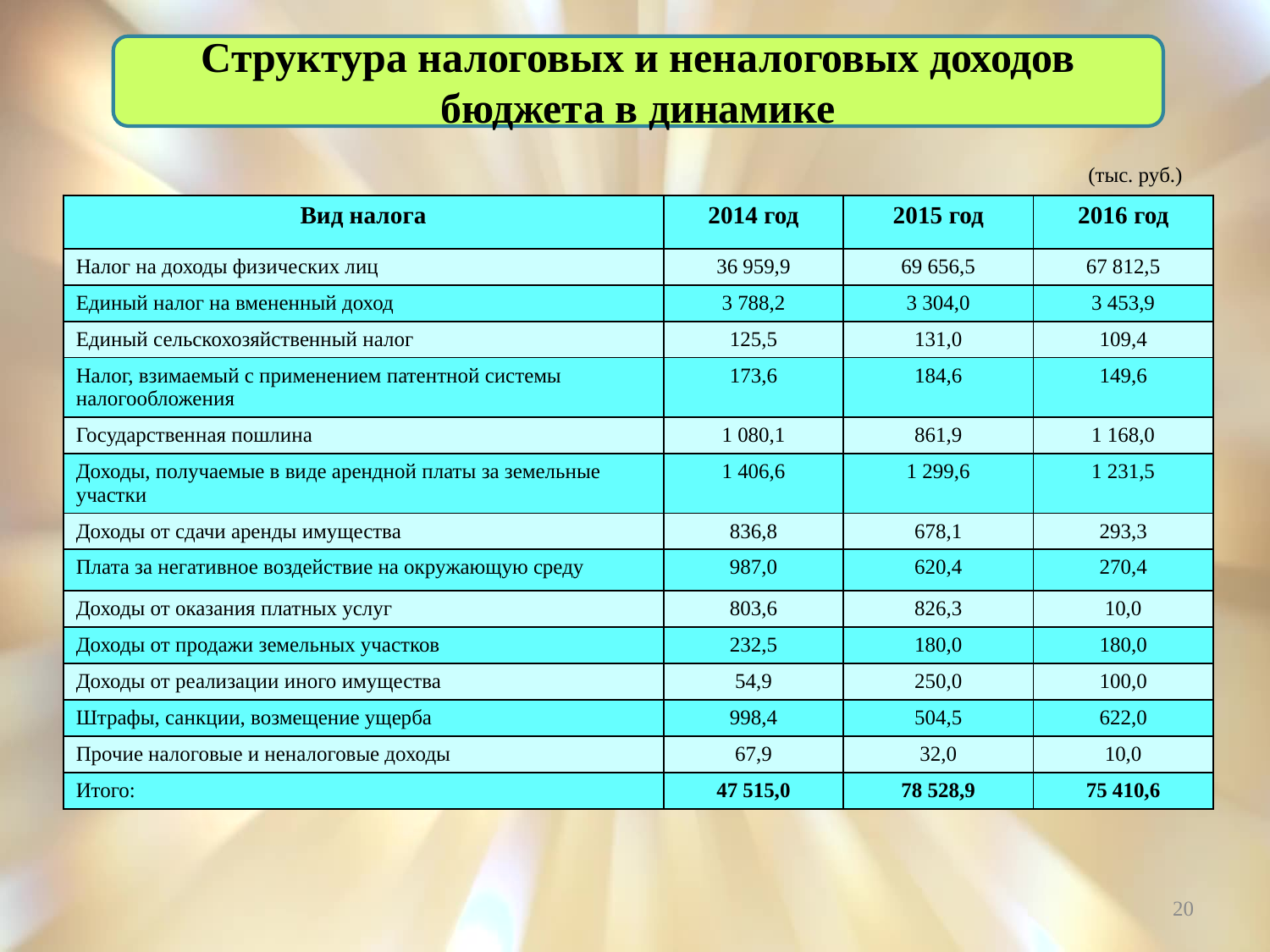

Структура налоговых и неналоговых доходов бюджета в динамике
(тыс. руб.)
| Вид налога | 2014 год | 2015 год | 2016 год |
| --- | --- | --- | --- |
| Налог на доходы физических лиц | 36 959,9 | 69 656,5 | 67 812,5 |
| Единый налог на вмененный доход | 3 788,2 | 3 304,0 | 3 453,9 |
| Единый сельскохозяйственный налог | 125,5 | 131,0 | 109,4 |
| Налог, взимаемый с применением патентной системы налогообложения | 173,6 | 184,6 | 149,6 |
| Государственная пошлина | 1 080,1 | 861,9 | 1 168,0 |
| Доходы, получаемые в виде арендной платы за земельные участки | 1 406,6 | 1 299,6 | 1 231,5 |
| Доходы от сдачи аренды имущества | 836,8 | 678,1 | 293,3 |
| Плата за негативное воздействие на окружающую среду | 987,0 | 620,4 | 270,4 |
| Доходы от оказания платных услуг | 803,6 | 826,3 | 10,0 |
| Доходы от продажи земельных участков | 232,5 | 180,0 | 180,0 |
| Доходы от реализации иного имущества | 54,9 | 250,0 | 100,0 |
| Штрафы, санкции, возмещение ущерба | 998,4 | 504,5 | 622,0 |
| Прочие налоговые и неналоговые доходы | 67,9 | 32,0 | 10,0 |
| Итого: | 47 515,0 | 78 528,9 | 75 410,6 |
20